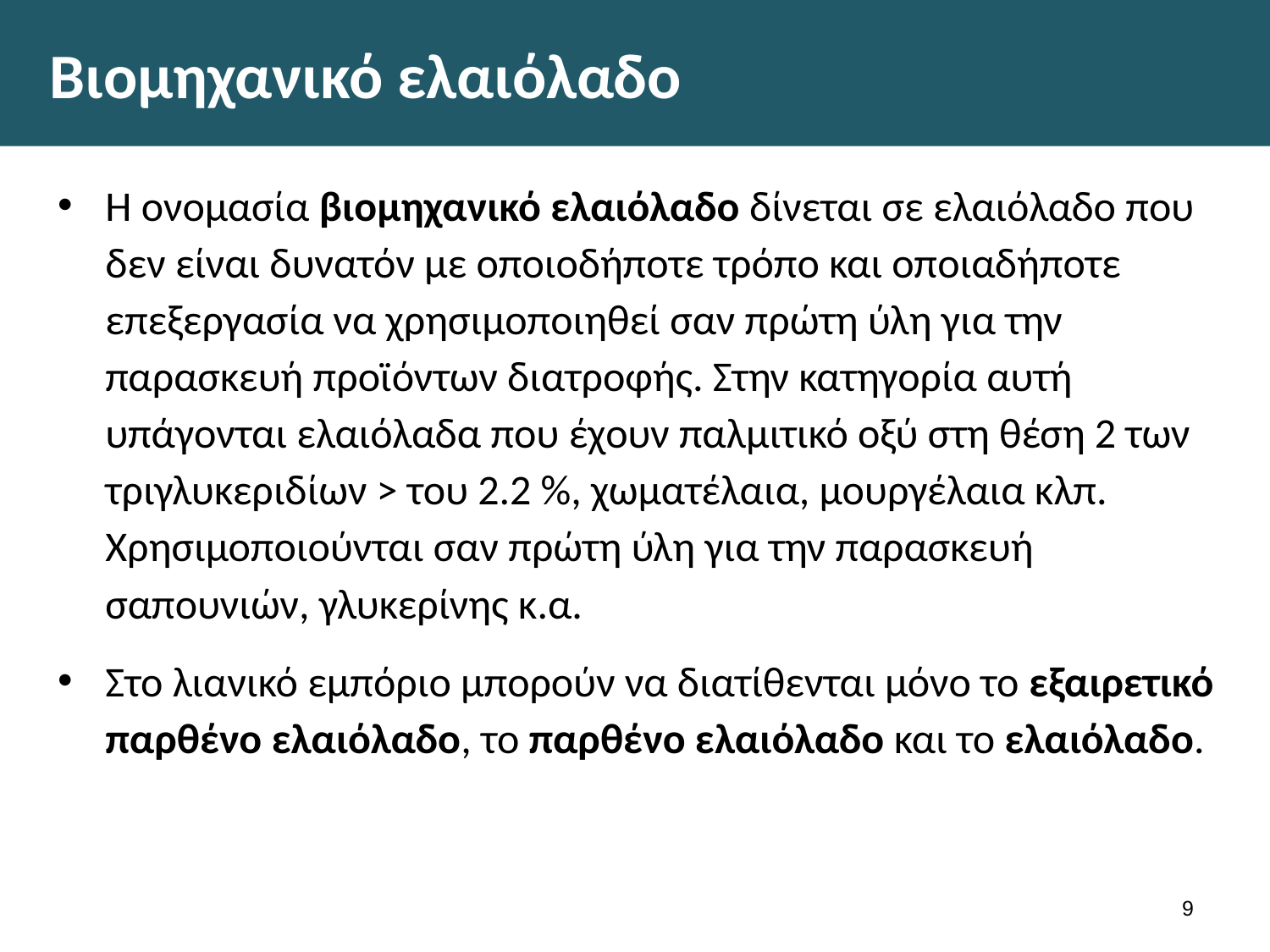

# Βιομηχανικό ελαιόλαδο
Η ονομασία βιομηχανικό ελαιόλαδο δίνεται σε ελαιόλαδο που δεν είναι δυνατόν με οποιοδήποτε τρόπο και οποιαδήποτε επεξεργασία να χρησιμοποιηθεί σαν πρώτη ύλη για την παρασκευή προϊόντων διατροφής. Στην κατηγορία αυτή υπάγονται ελαιόλαδα που έχουν παλμιτικό οξύ στη θέση 2 των τριγλυκεριδίων > του 2.2 %, χωματέλαια, μουργέλαια κλπ. Χρησιμοποιούνται σαν πρώτη ύλη για την παρασκευή σαπουνιών, γλυκερίνης κ.α.
Στο λιανικό εμπόριο μπορούν να διατίθενται μόνο το εξαιρετικό παρθένο ελαιόλαδο, το παρθένο ελαιόλαδο και το ελαιόλαδο.

9